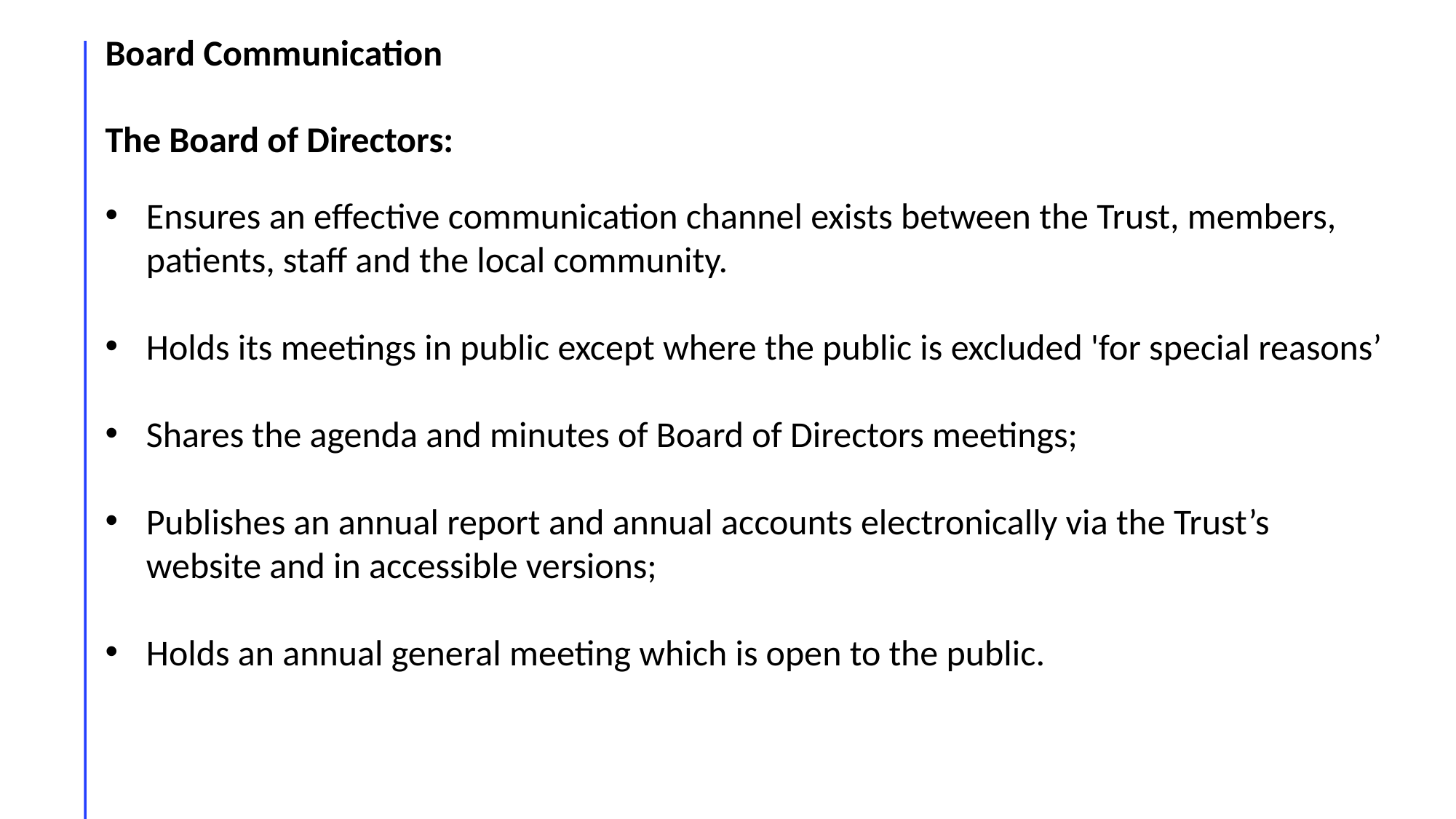

Board Communication
The Board of Directors:

Ensures an effective communication channel exists between the Trust, members, patients, staff and the local community.

Holds its meetings in public except where the public is excluded 'for special reasons’

Shares the agenda and minutes of Board of Directors meetings;

Publishes an annual report and annual accounts electronically via the Trust’s website and in accessible versions;

Holds an annual general meeting which is open to the public.